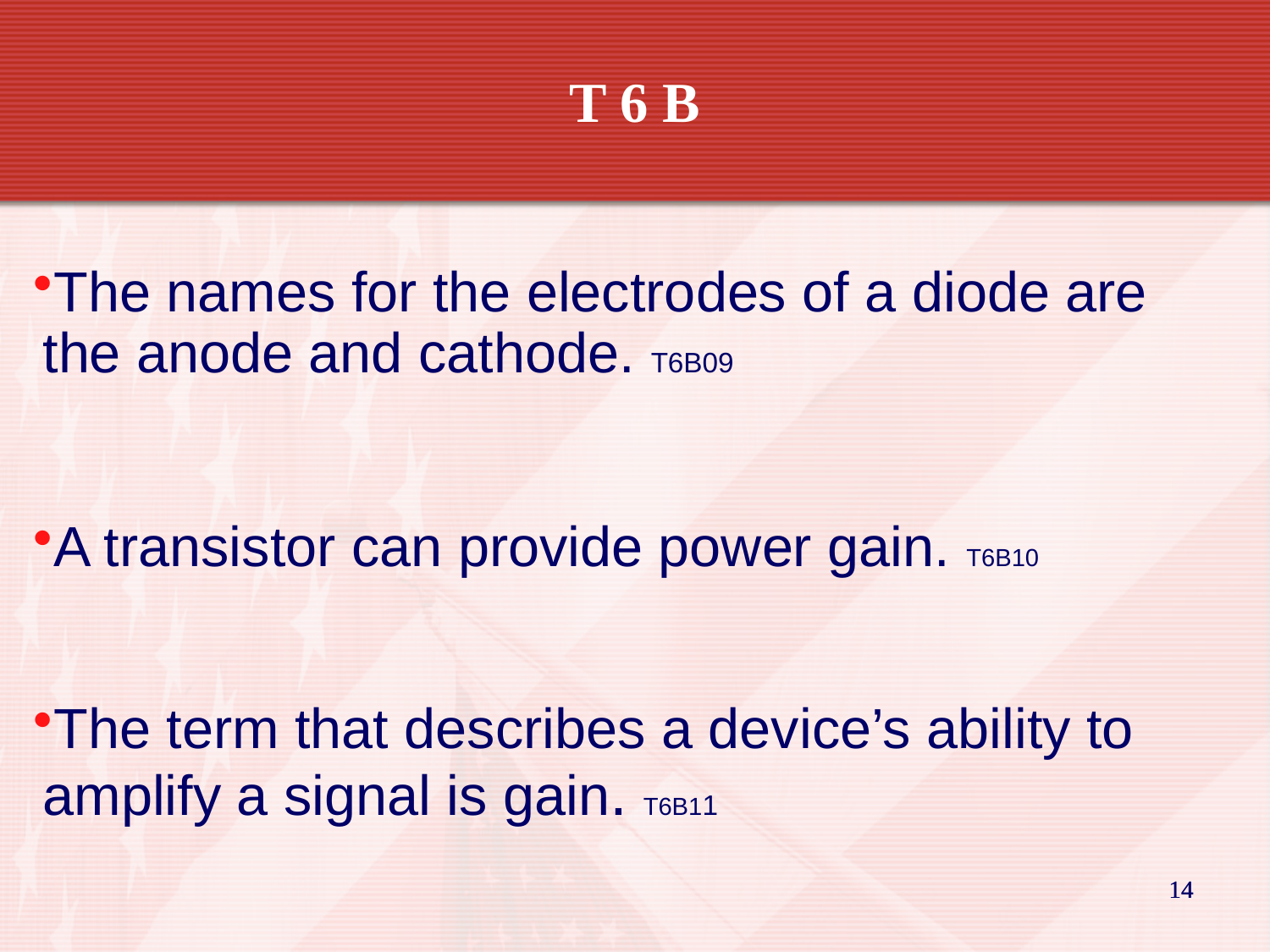

T 6 B

The names for the electrodes of a diode are the anode and cathode. T6B09

A transistor can provide power gain. T6B10

The term that describes a device’s ability to amplify a signal is gain. T6B11

14
14